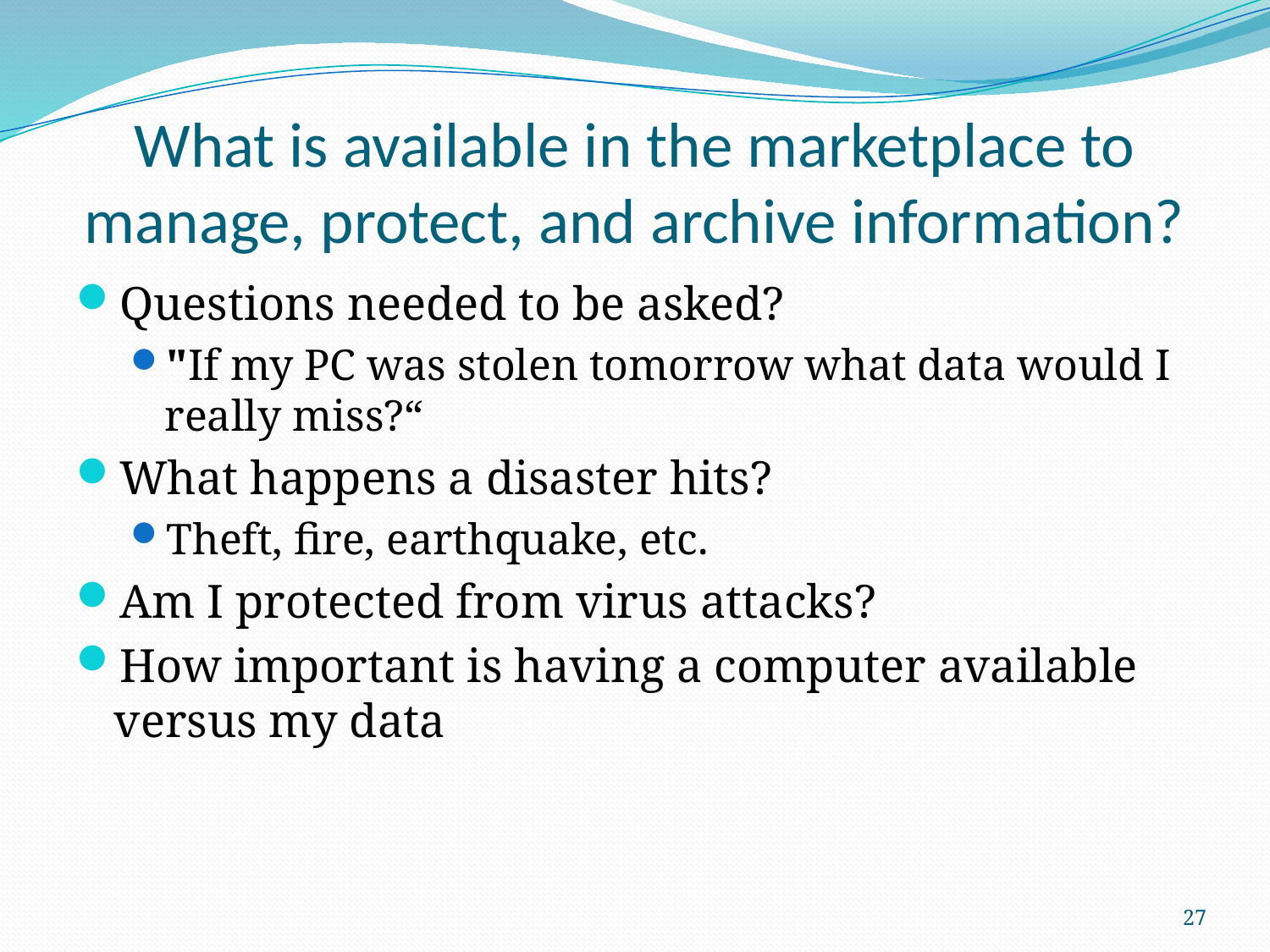

# What is available in the marketplace to manage, protect, and archive information?
Questions needed to be asked?
"If my PC was stolen tomorrow what data would I really miss?“
What happens a disaster hits?
Theft, fire, earthquake, etc.
Am I protected from virus attacks?
How important is having a computer available versus my data

27